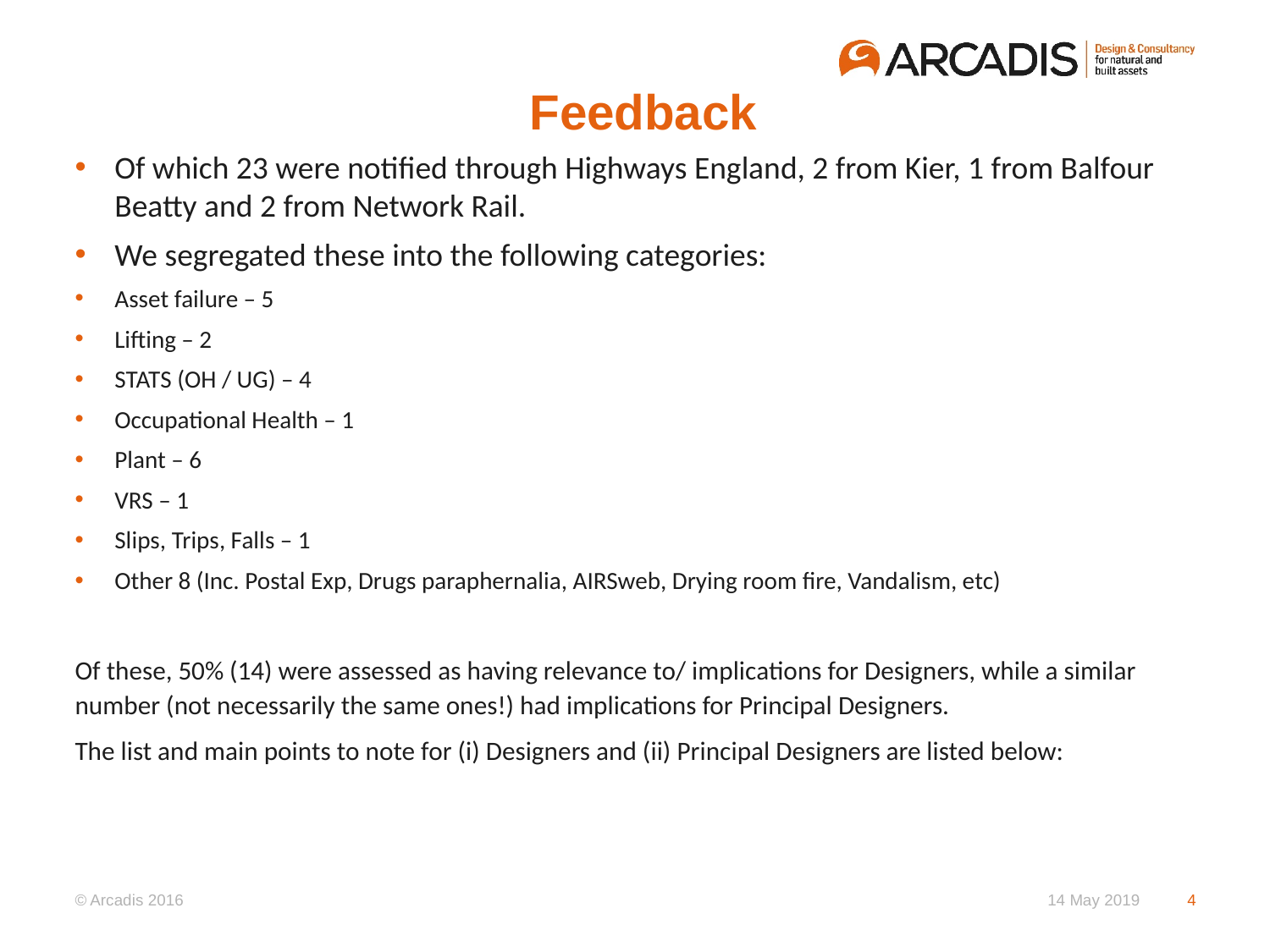

# Feedback
Of which 23 were notified through Highways England, 2 from Kier, 1 from Balfour Beatty and 2 from Network Rail.
We segregated these into the following categories:
Asset failure – 5
Lifting – 2
STATS (OH / UG) – 4
Occupational Health – 1
Plant – 6
VRS – 1
Slips, Trips, Falls – 1
Other 8 (Inc. Postal Exp, Drugs paraphernalia, AIRSweb, Drying room fire, Vandalism, etc)

Of these, 50% (14) were assessed as having relevance to/ implications for Designers, while a similar number (not necessarily the same ones!) had implications for Principal Designers.
The list and main points to note for (i) Designers and (ii) Principal Designers are listed below:

14 May 2019
4